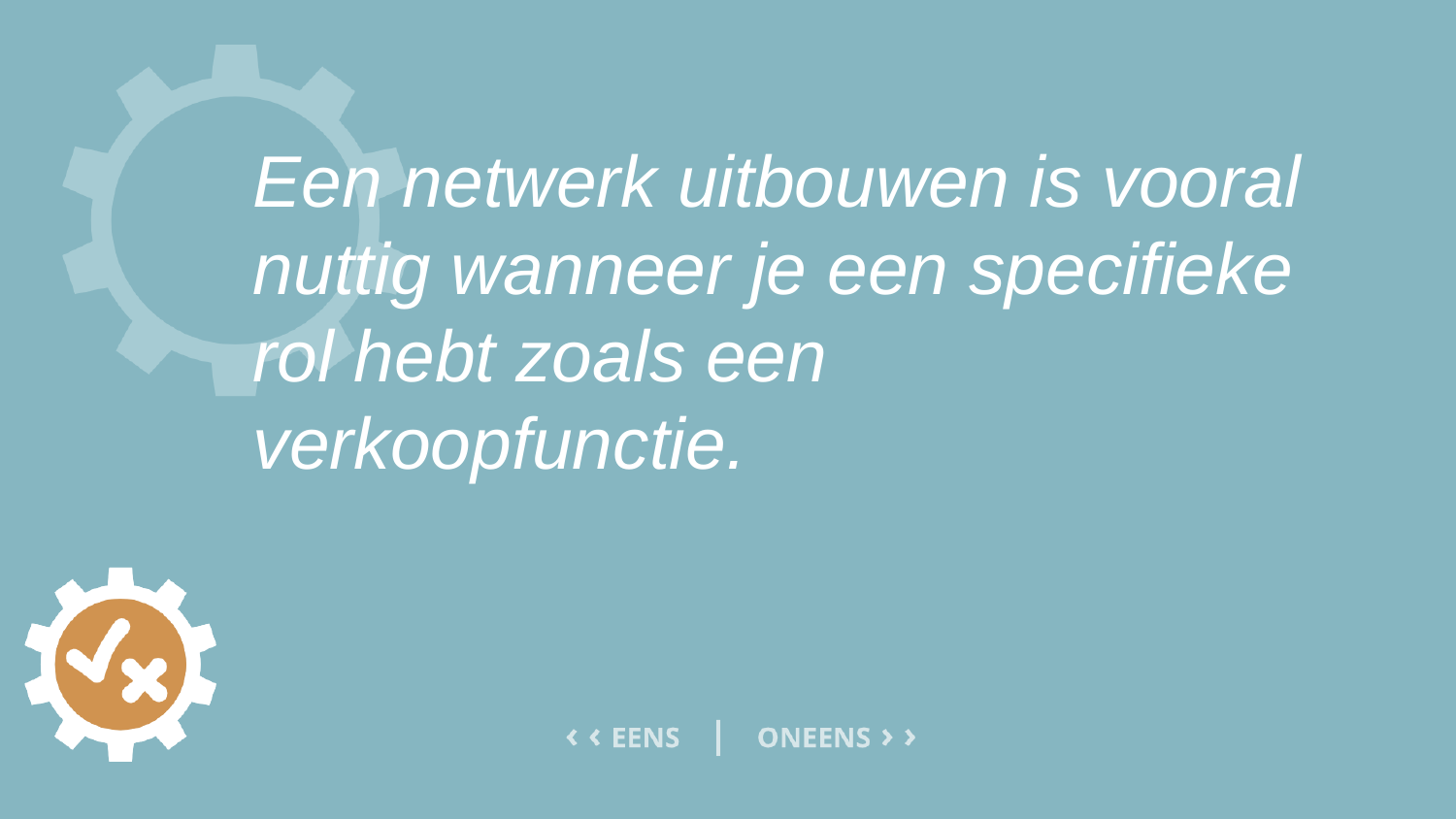

# Een netwerk uitbouwen is vooral nuttig wanneer je een specifieke rol hebt zoals een verkoopfunctie.